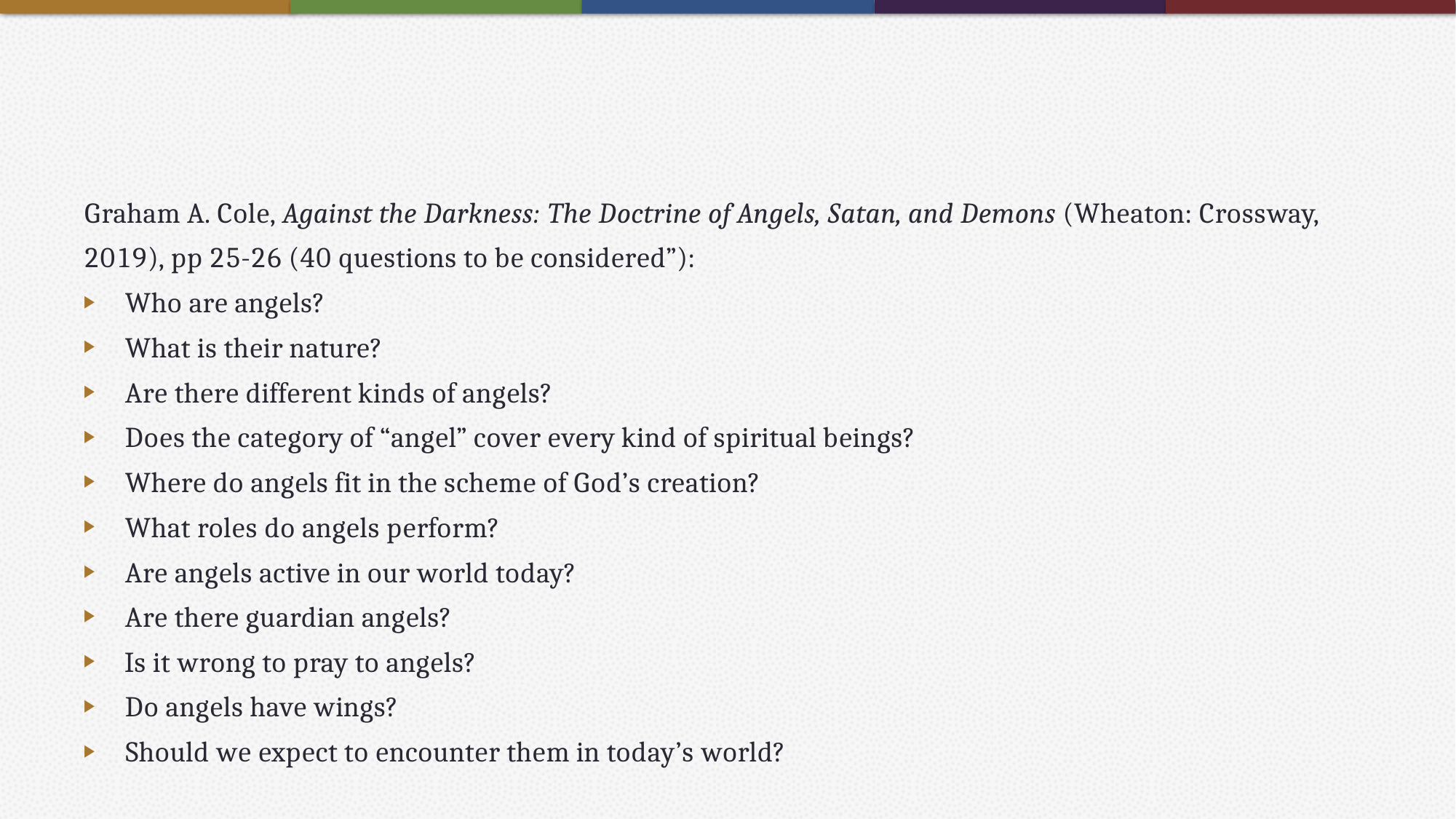

#
Graham A. Cole, Against the Darkness: The Doctrine of Angels, Satan, and Demons (Wheaton: Crossway, 2019), pp 25-26 (40 questions to be considered”):
Who are angels?
What is their nature?
Are there different kinds of angels?
Does the category of “angel” cover every kind of spiritual beings?
Where do angels fit in the scheme of God’s creation?
What roles do angels perform?
Are angels active in our world today?
Are there guardian angels?
Is it wrong to pray to angels?
Do angels have wings?
Should we expect to encounter them in today’s world?